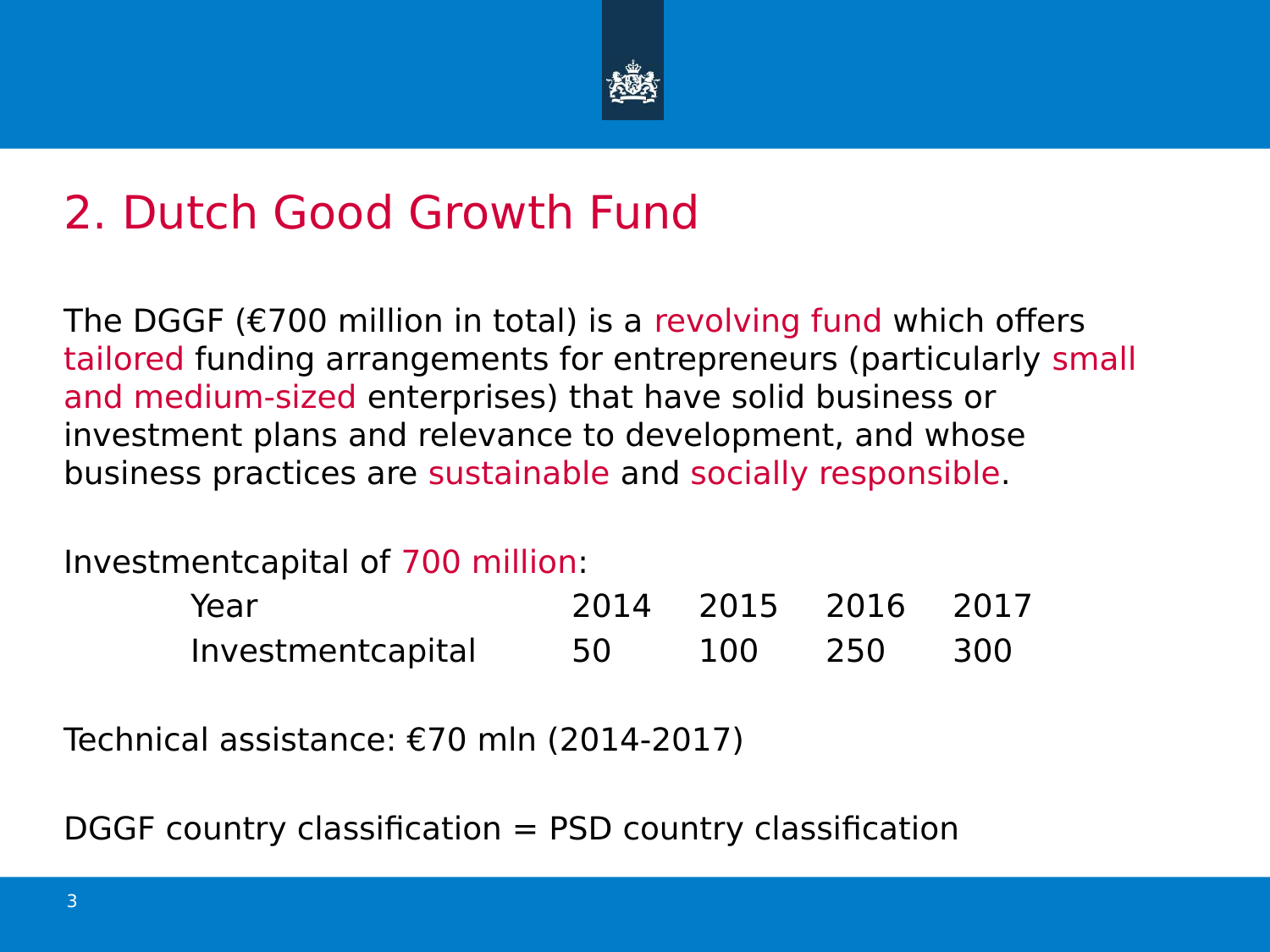

# 2. Dutch Good Growth Fund

The DGGF (€700 million in total) is a revolving fund which offers tailored funding arrangements for entrepreneurs (particularly small and medium-sized enterprises) that have solid business or investment plans and relevance to development, and whose business practices are sustainable and socially responsible.

Investmentcapital of 700 million:
	Year			2014	2015	2016	2017
	Investmentcapital	50	100	250	300

Technical assistance: €70 mln (2014-2017)

DGGF country classification = PSD country classification

3